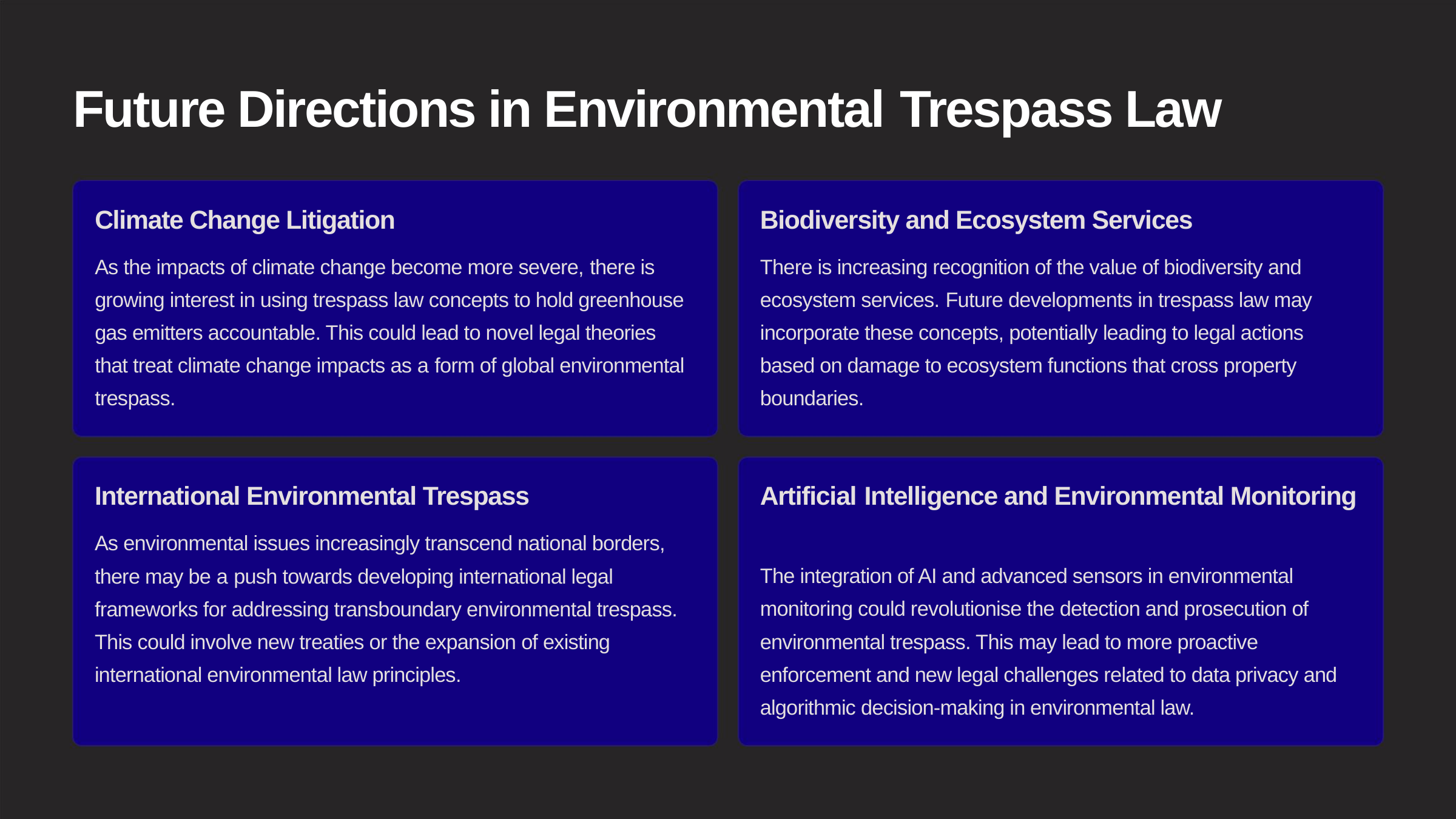

Future Directions in Environmental Trespass Law
Climate Change Litigation
Biodiversity and Ecosystem Services
As the impacts of climate change become more severe, there is
growing interest in using trespass law concepts to hold greenhouse
gas emitters accountable. This could lead to novel legal theories
that treat climate change impacts as a form of global environmental
trespass.
There is increasing recognition of the value of biodiversity and
ecosystem services. Future developments in trespass law may
incorporate these concepts, potentially leading to legal actions
based on damage to ecosystem functions that cross property
boundaries.
International Environmental Trespass
Artificial Intelligence and Environmental Monitoring
As environmental issues increasingly transcend national borders,
there may be a push towards developing international legal
frameworks for addressing transboundary environmental trespass.
This could involve new treaties or the expansion of existing
international environmental law principles.
The integration of AI and advanced sensors in environmental
monitoring could revolutionise the detection and prosecution of
environmental trespass. This may lead to more proactive
enforcement and new legal challenges related to data privacy and
algorithmic decision-making in environmental law.